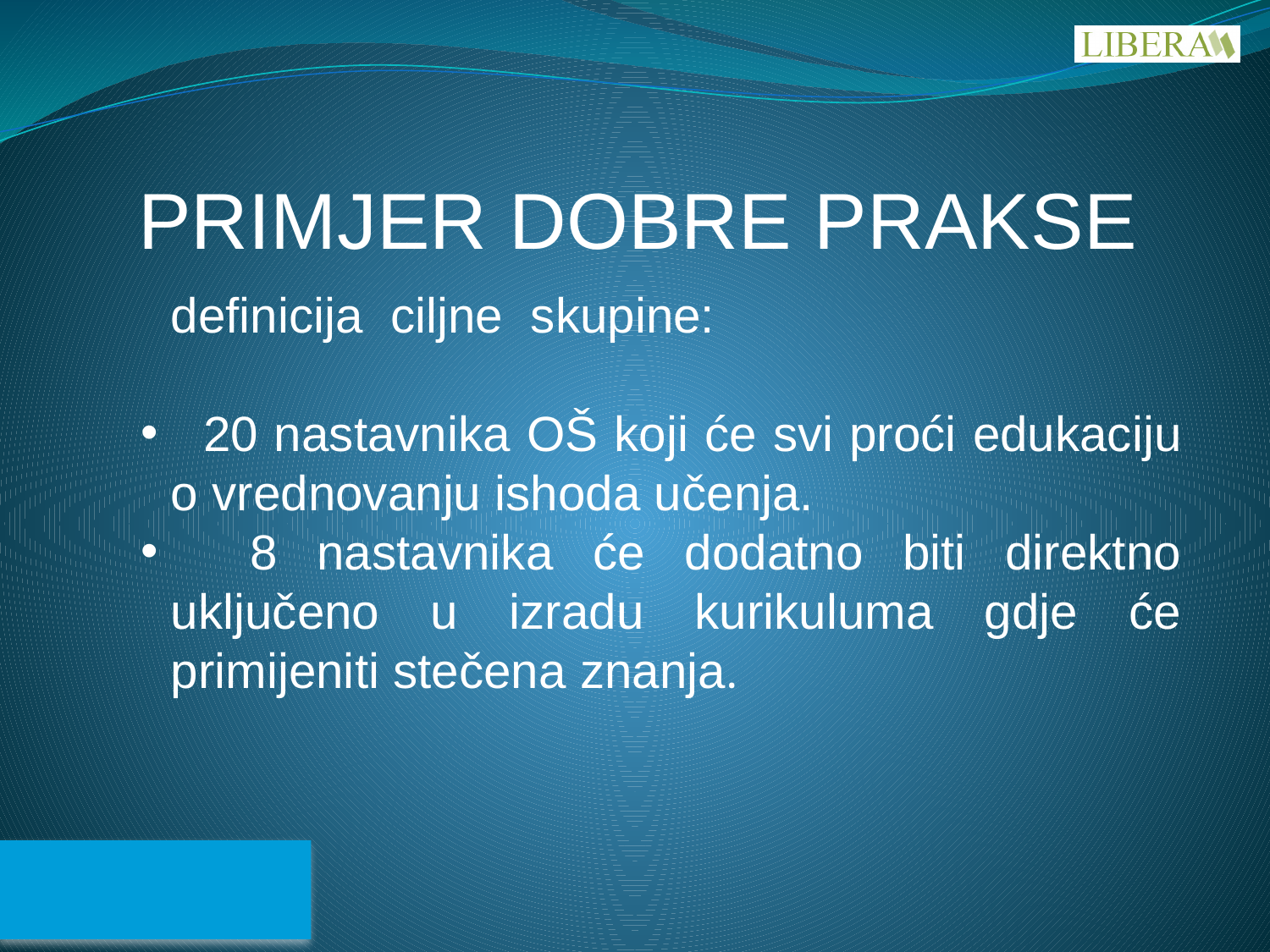

# PRIMJER DOBRE PRAKSE
definicija  ciljne  skupine:

  20 nastavnika OŠ koji će svi proći edukaciju o vrednovanju ishoda učenja.
  8 nastavnika će dodatno biti direktno uključeno u izradu kurikuluma gdje će primijeniti stečena znanja.